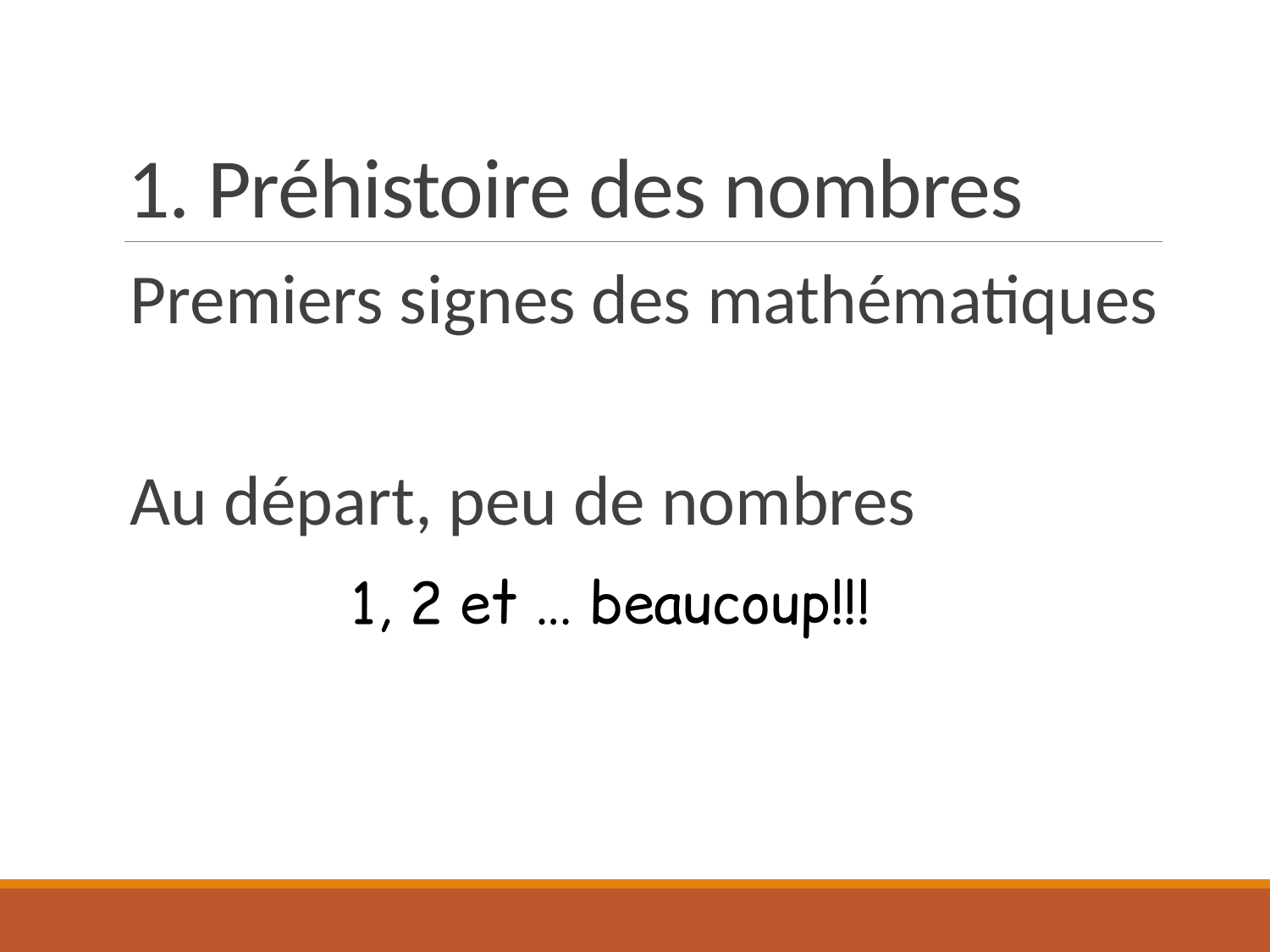

# 1. Préhistoire des nombres
Premiers signes des mathématiques

Au départ, peu de nombres

1, 2 et … beaucoup!!!